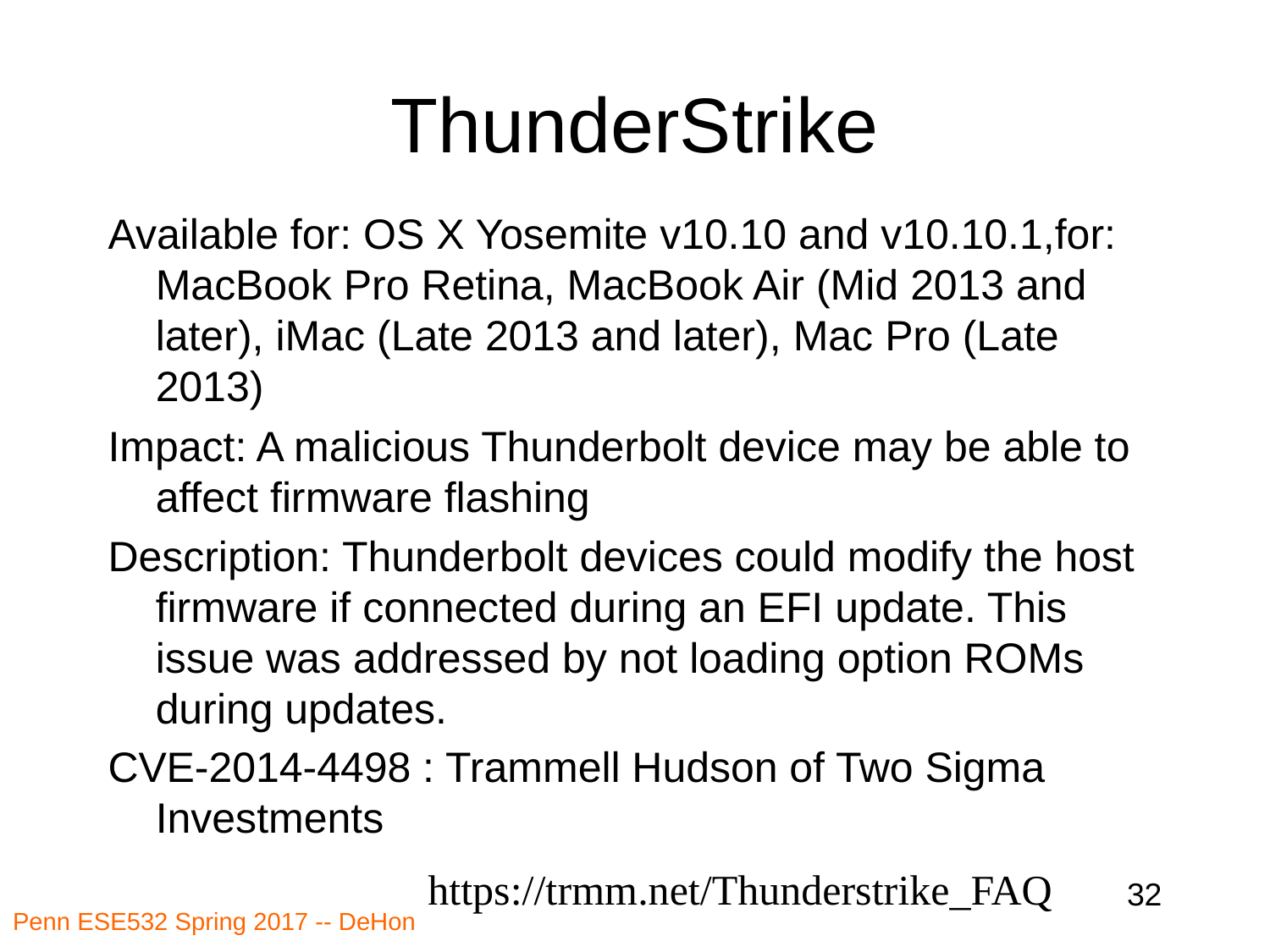

# ThunderStrike
Available for: OS X Yosemite v10.10 and v10.10.1,for: MacBook Pro Retina, MacBook Air (Mid 2013 and later), iMac (Late 2013 and later), Mac Pro (Late 2013)
Impact: A malicious Thunderbolt device may be able to affect firmware flashing
Description: Thunderbolt devices could modify the host firmware if connected during an EFI update. This issue was addressed by not loading option ROMs during updates.
CVE-2014-4498 : Trammell Hudson of Two Sigma Investments
https://trmm.net/Thunderstrike_FAQ
32
Penn ESE532 Spring 2017 -- DeHon